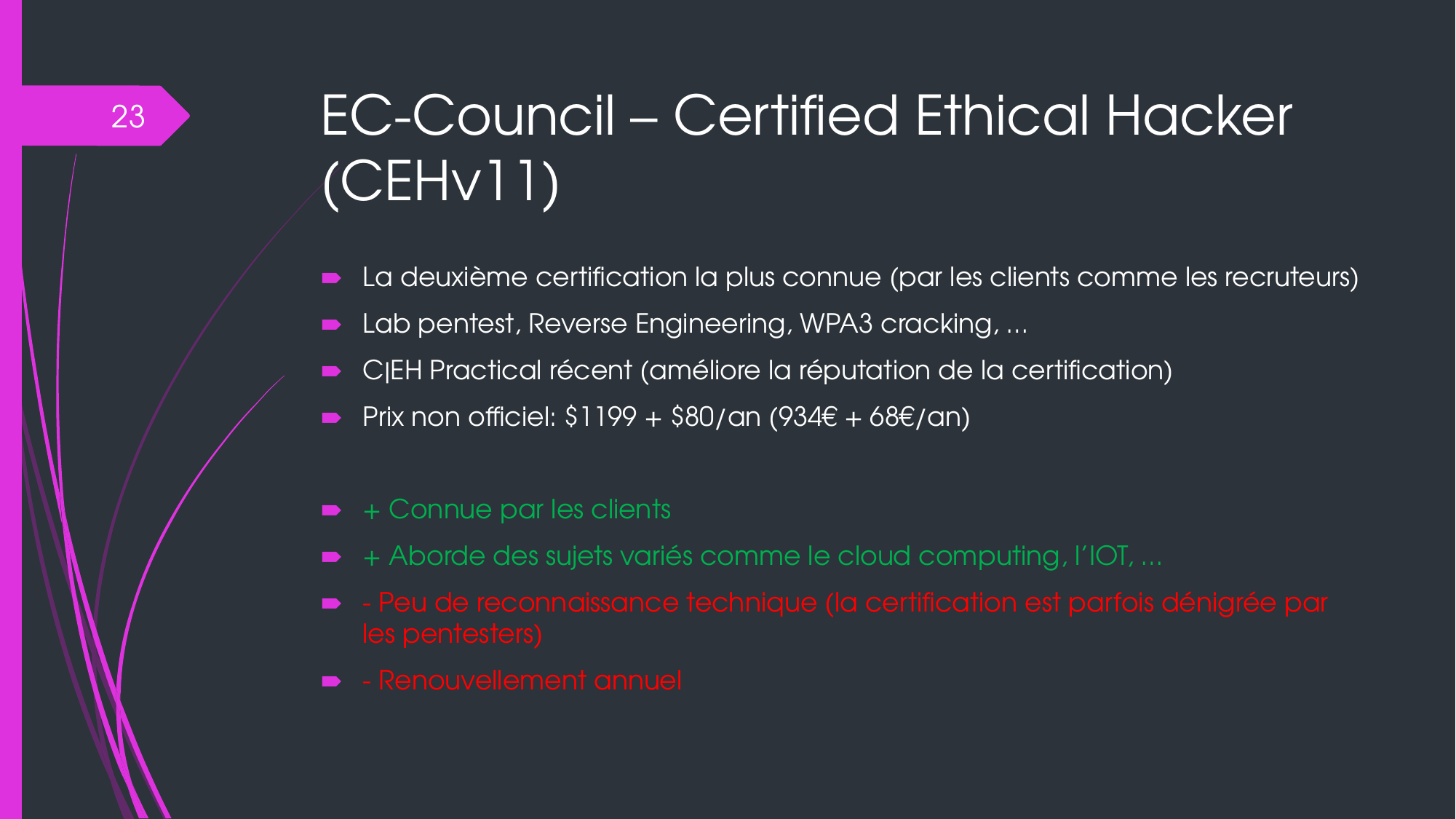

# EC-Council – Certified Ethical Hacker (CEHv11)
23
La deuxième certification la plus connue (par les clients comme les recruteurs)
Lab pentest, Reverse Engineering, WPA3 cracking, …
C|EH Practical récent (améliore la réputation de la certification)
Prix non officiel: $1199 + $80/an (934€ + 68€/an)

+ Connue par les clients
+ Aborde des sujets variés comme le cloud computing, l’IOT, …
- Peu de reconnaissance technique (la certification est parfois dénigrée par les pentesters)
- Renouvellement annuel